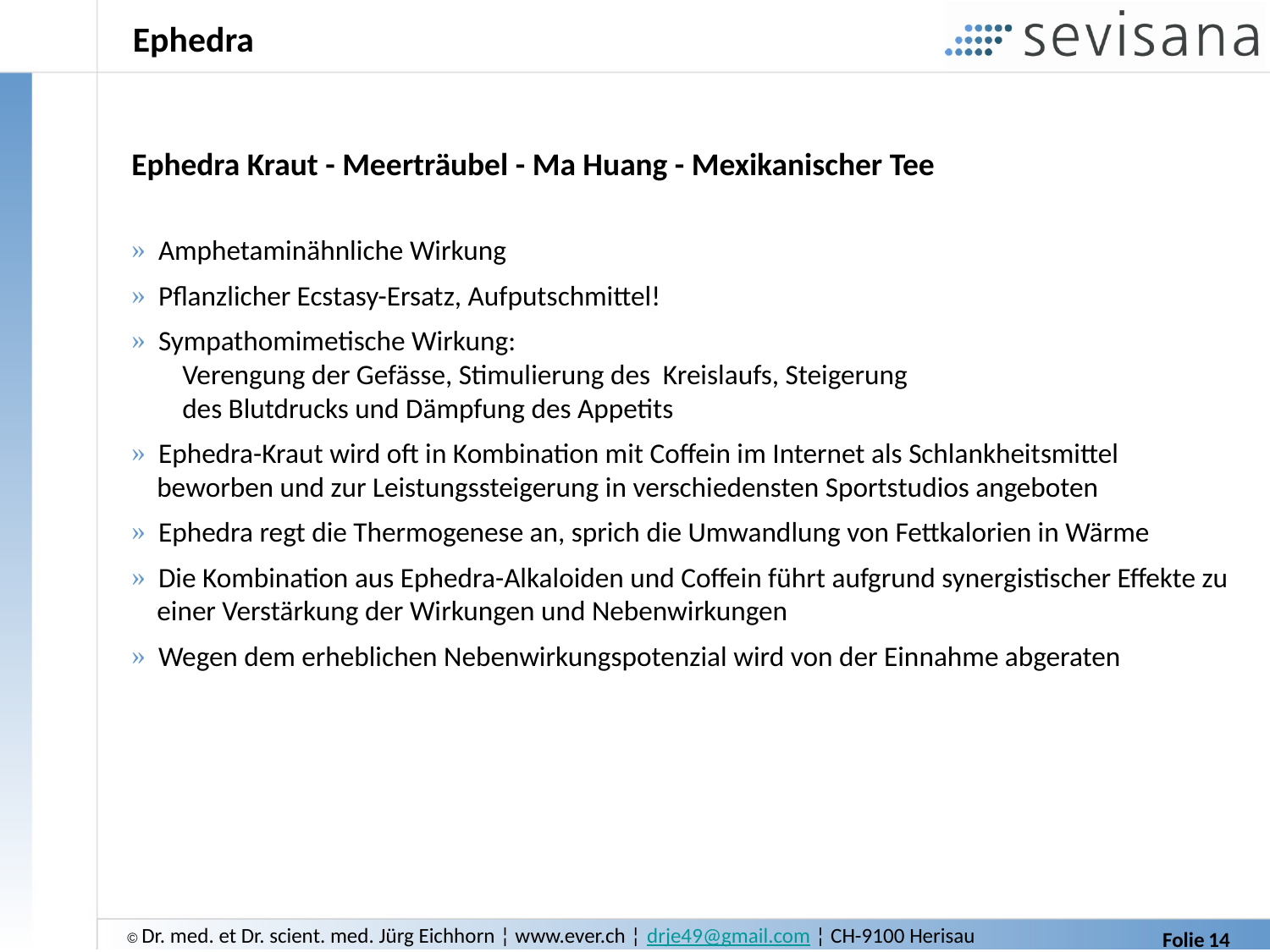

# Ephedra
Ephedra Kraut - Meerträubel - Ma Huang - Mexikanischer Tee
  Amphetaminähnliche Wirkung
  Pflanzlicher Ecstasy-Ersatz, Aufputschmittel!
  Sympathomimetische Wirkung:
        Verengung der Gefässe, Stimulierung des  Kreislaufs, Steigerung
        des Blutdrucks und Dämpfung des Appetits
  Ephedra-Kraut wird oft in Kombination mit Coffein im Internet als Schlankheitsmittel
    beworben und zur Leistungssteigerung in verschiedensten Sportstudios angeboten
  Ephedra regt die Thermogenese an, sprich die Umwandlung von Fettkalorien in Wärme
  Die Kombination aus Ephedra-Alkaloiden und Coffein führt aufgrund synergistischer Effekte zu
    einer Verstärkung der Wirkungen und Nebenwirkungen
  Wegen dem erheblichen Nebenwirkungspotenzial wird von der Einnahme abgeraten